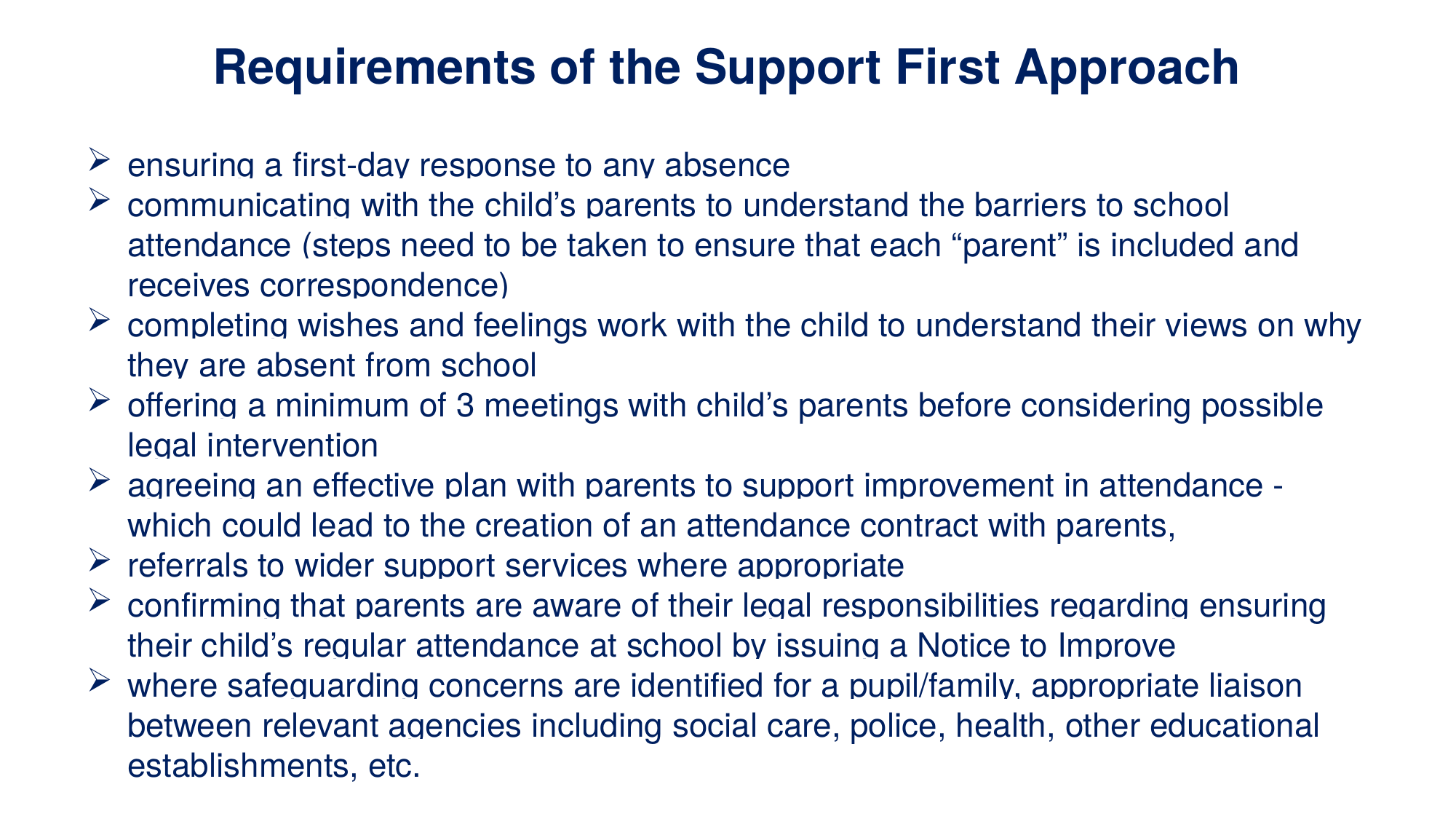

# Requirements of the Support First Approach
ensuring a first-day response to any absence
communicating with the child’s parents to understand the barriers to school attendance (steps need to be taken to ensure that each “parent” is included and receives correspondence)
completing wishes and feelings work with the child to understand their views on why they are absent from school
offering a minimum of 3 meetings with child’s parents before considering possible legal intervention
agreeing an effective plan with parents to support improvement in attendance - which could lead to the creation of an attendance contract with parents,
referrals to wider support services where appropriate
confirming that parents are aware of their legal responsibilities regarding ensuring their child’s regular attendance at school by issuing a Notice to Improve
where safeguarding concerns are identified for a pupil/family, appropriate liaison between relevant agencies including social care, police, health, other educational establishments, etc.